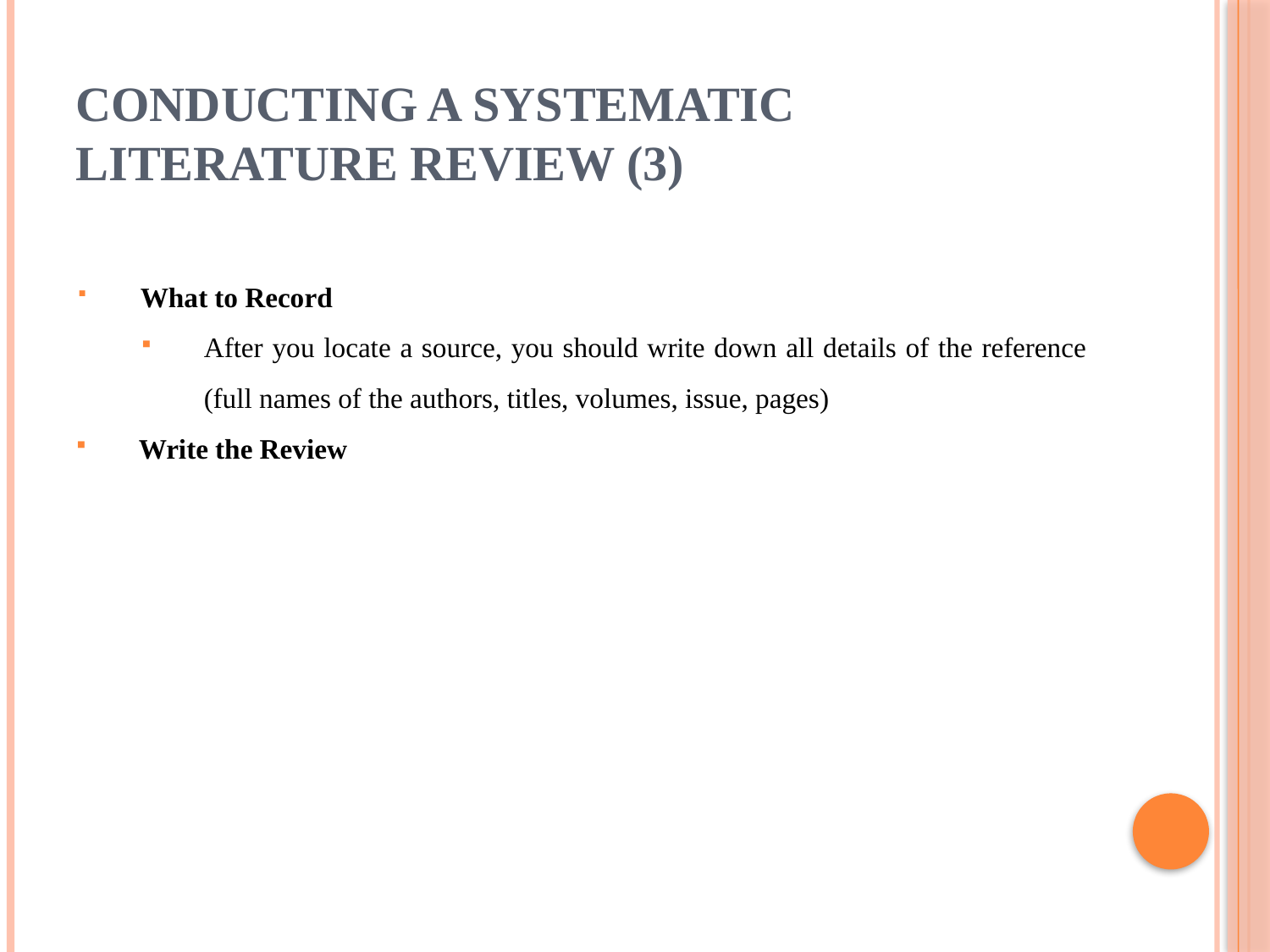

# Conducting a Systematic Literature Review (3)

What to Record
After you locate a source, you should write down all details of the reference (full names of the authors, titles, volumes, issue, pages)
Write the Review